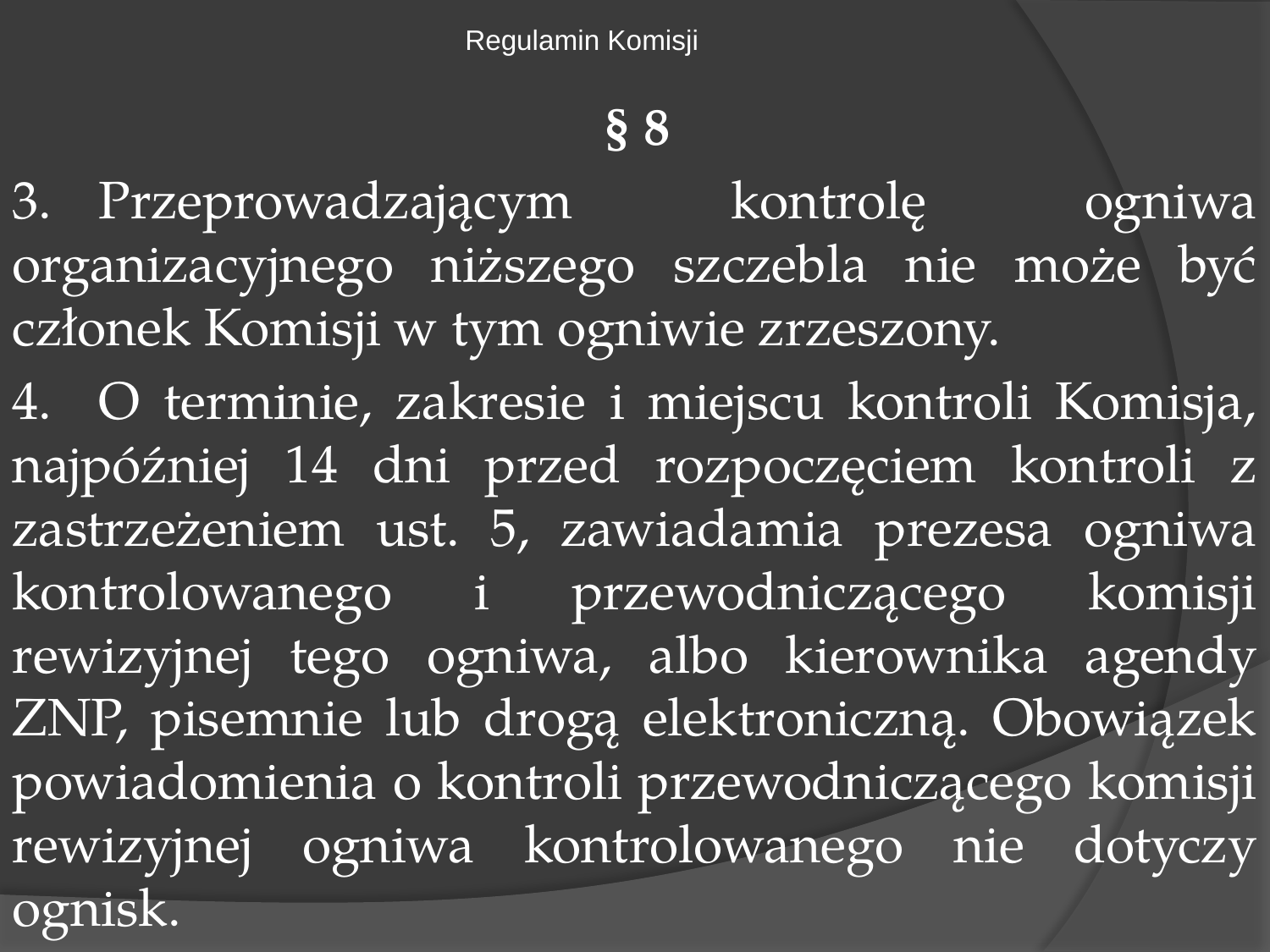

# Regulamin Komisji
§ 8
3.	Przeprowadzającym kontrolę ogniwa organizacyjnego niższego szczebla nie może być członek Komisji w tym ogniwie zrzeszony.
4.	O terminie, zakresie i miejscu kontroli Komisja, najpóźniej 14 dni przed rozpoczęciem kontroli z zastrzeżeniem ust. 5, zawiadamia prezesa ogniwa kontrolowanego i przewodniczącego komisji rewizyjnej tego ogniwa, albo kierownika agendy ZNP, pisemnie lub drogą elektroniczną. Obowiązek powiadomienia o kontroli przewodniczącego komisji rewizyjnej ogniwa kontrolowanego nie dotyczy ognisk.